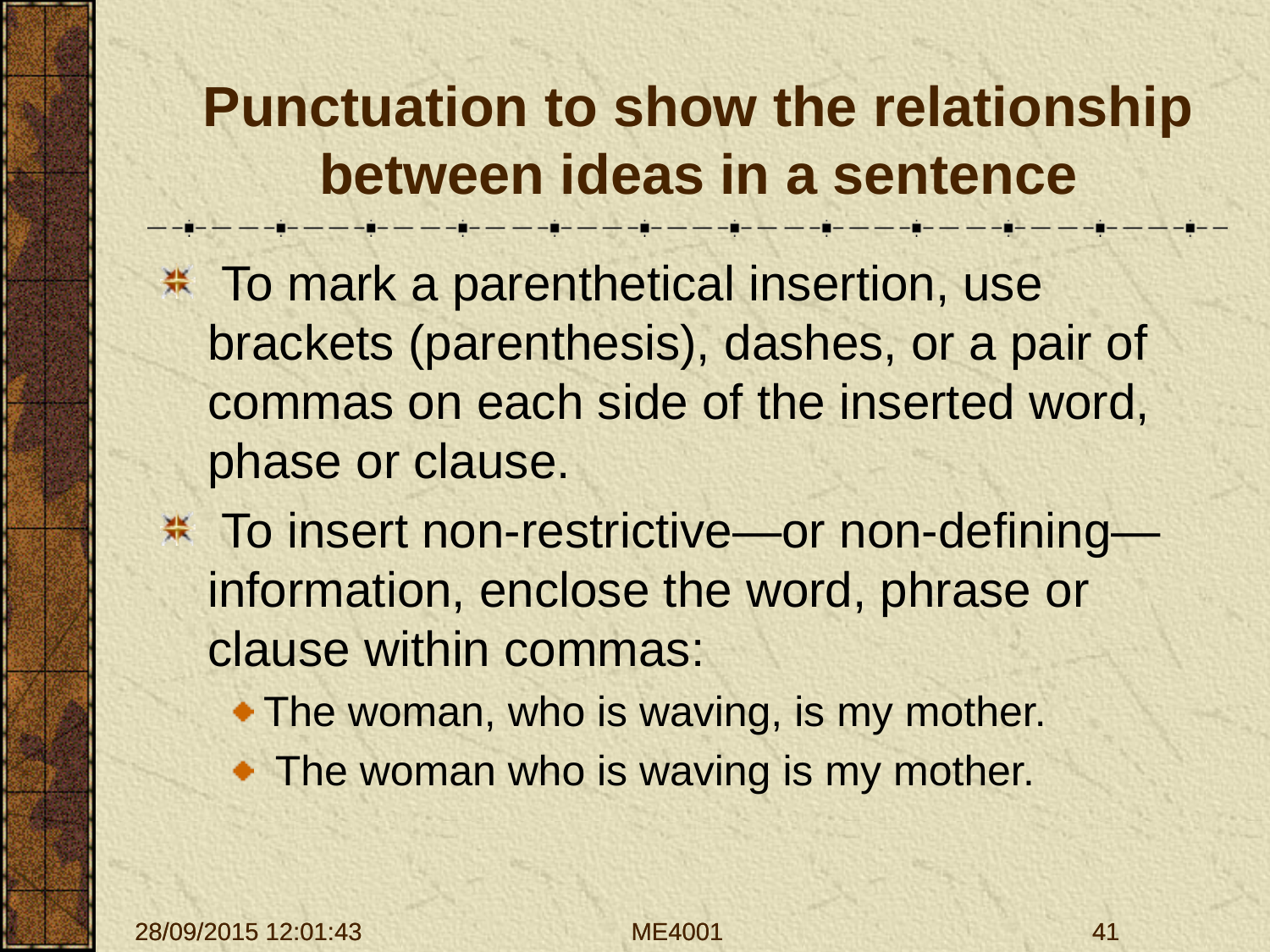

# Punctuation to show the relationship between ideas in a sentence
 To mark a parenthetical insertion, use brackets (parenthesis), dashes, or a pair of commas on each side of the inserted word, phase or clause.
 To insert non-restrictive—or non-defining—information, enclose the word, phrase or clause within commas:
The woman, who is waving, is my mother.
 The woman who is waving is my mother.
28/09/2015 12:01:43
28/09/2015 12:01:43
ME4001
ME4001
41
41